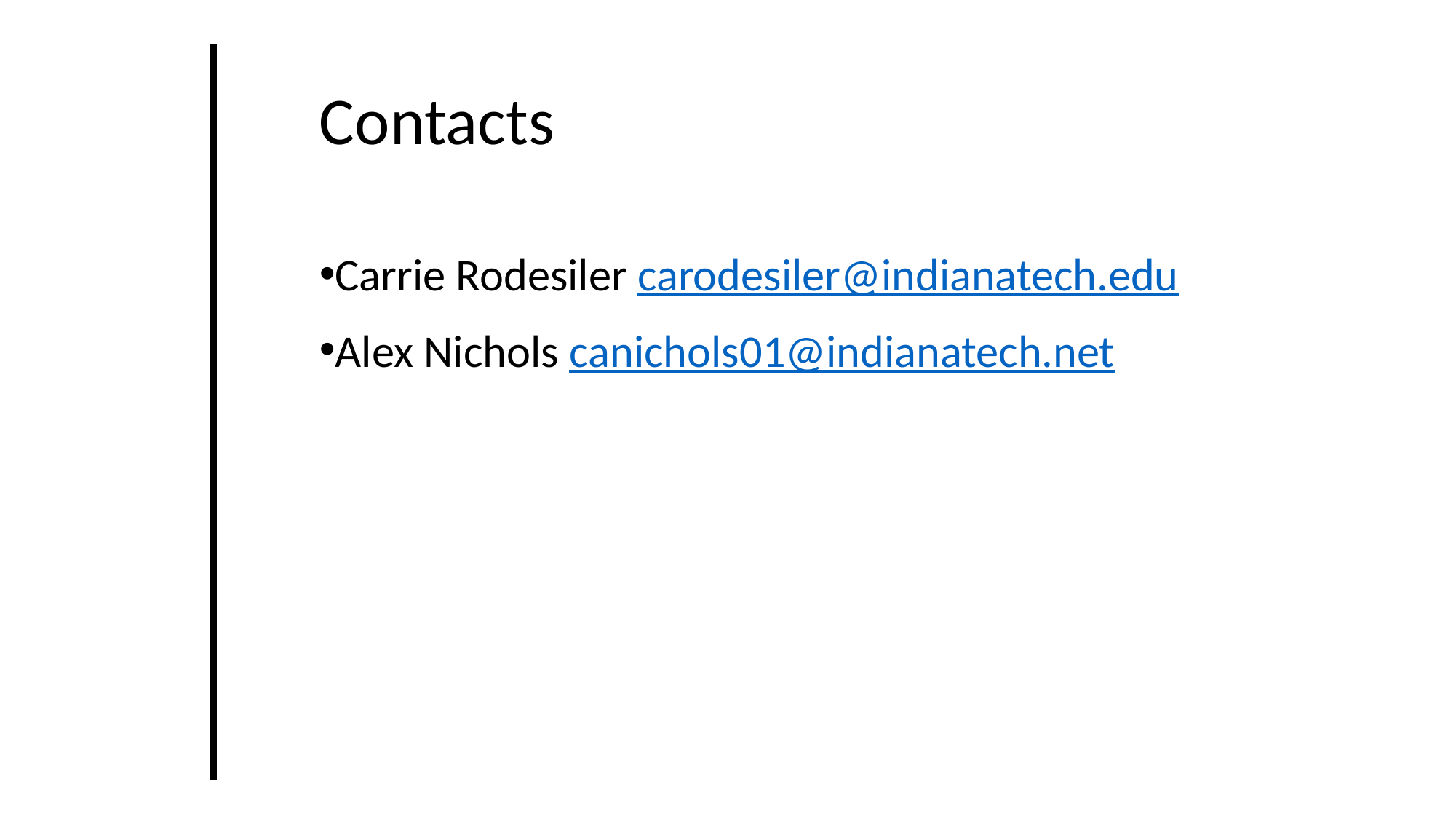

# Contacts
Carrie Rodesiler carodesiler@indianatech.edu
Alex Nichols canichols01@indianatech.net